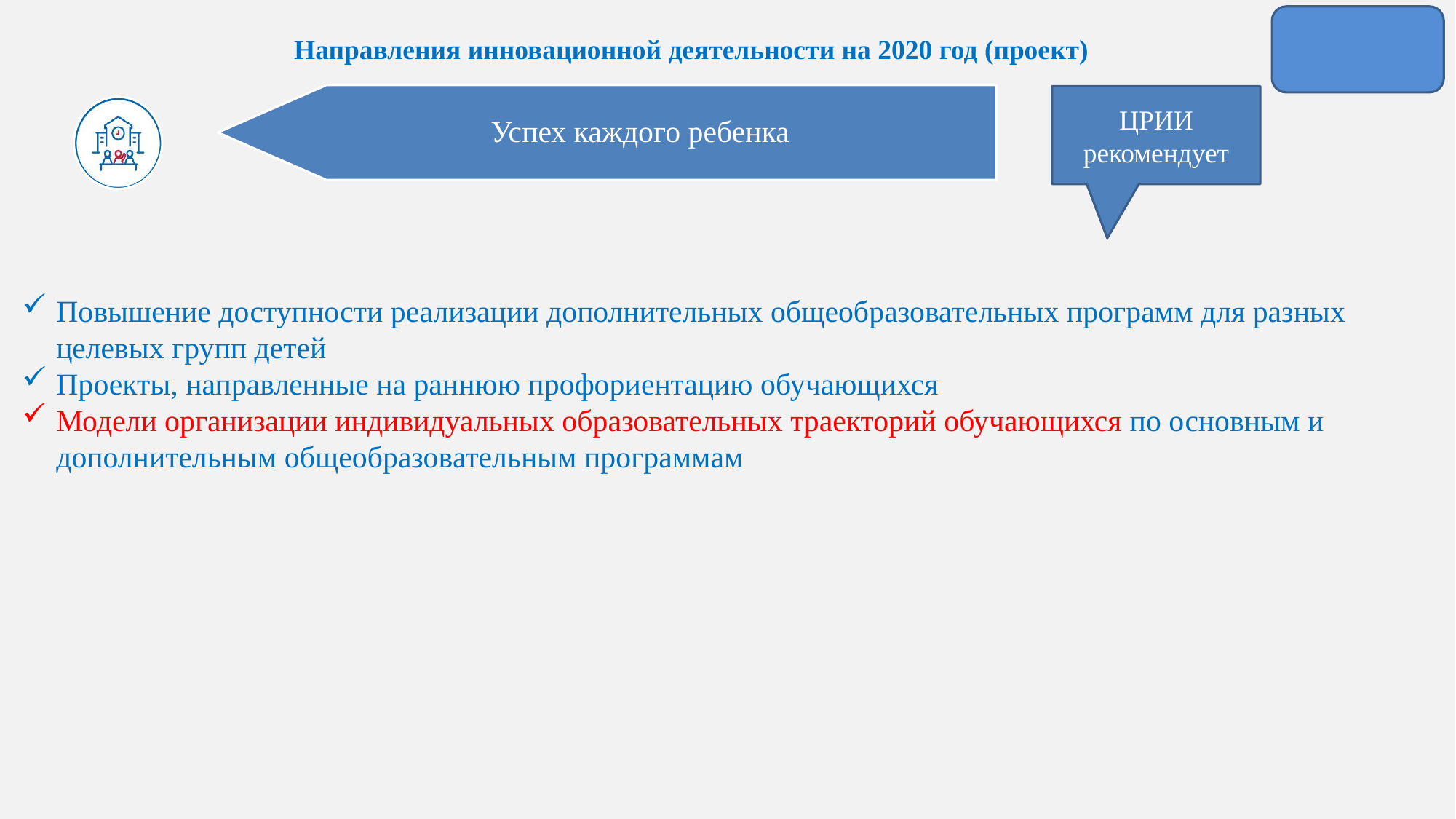

Направления инновационной деятельности на 2020 год (проект)
Успех каждого ребенка
ЦРИИ рекомендует

Повышение доступности реализации дополнительных общеобразовательных программ для разных целевых групп детей
Проекты, направленные на раннюю профориентацию обучающихся
Модели организации индивидуальных образовательных траекторий обучающихся по основным и дополнительным общеобразовательным программам